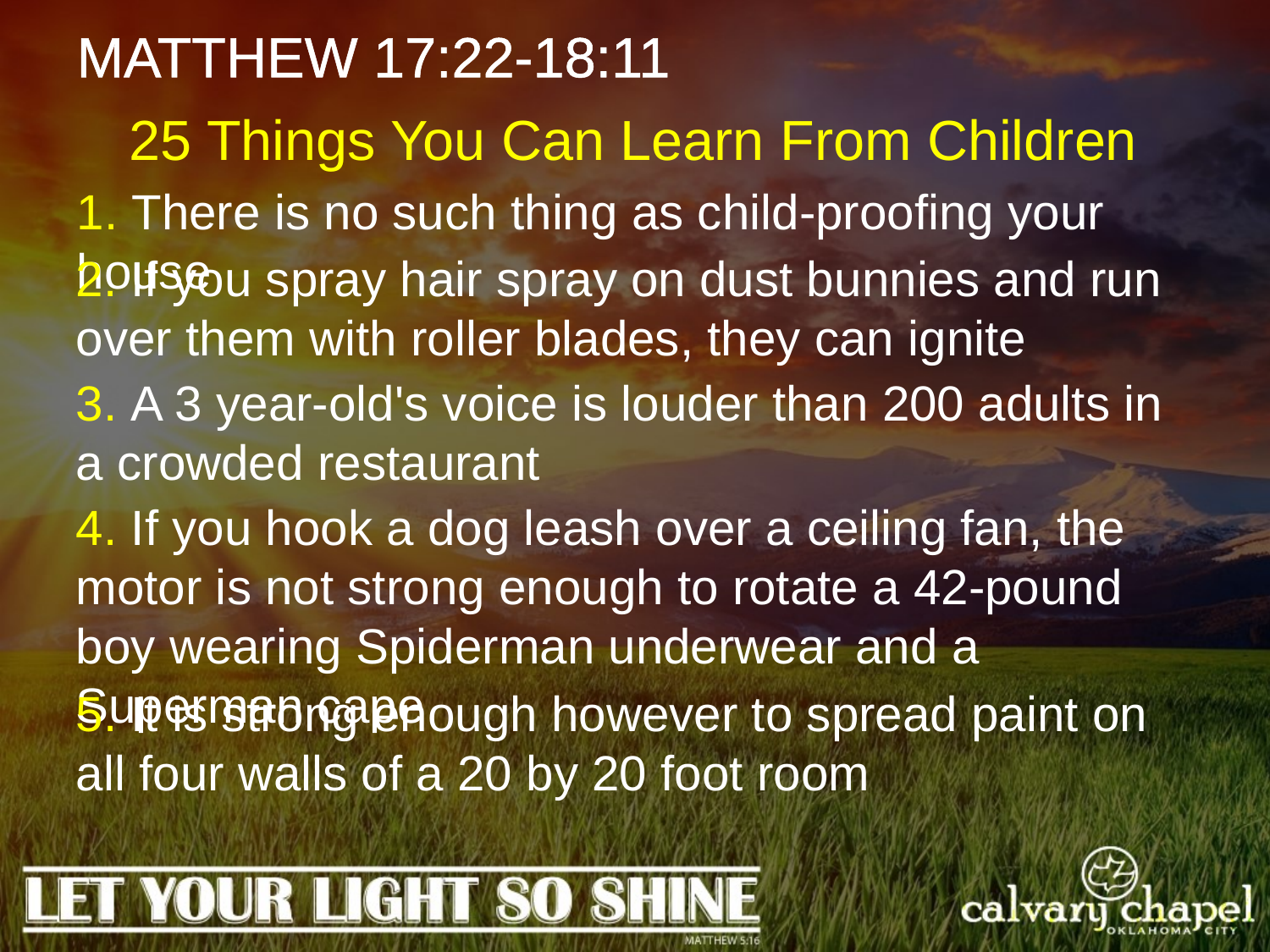

MATTHEW 17:22-18:11
25 Things You Can Learn From Children
1. There is no such thing as child-proofing your house
2. If you spray hair spray on dust bunnies and run over them with roller blades, they can ignite
3. A 3 year-old's voice is louder than 200 adults in a crowded restaurant
4. If you hook a dog leash over a ceiling fan, the motor is not strong enough to rotate a 42-pound boy wearing Spiderman underwear and a Superman cape
5. It is strong enough however to spread paint on all four walls of a 20 by 20 foot room